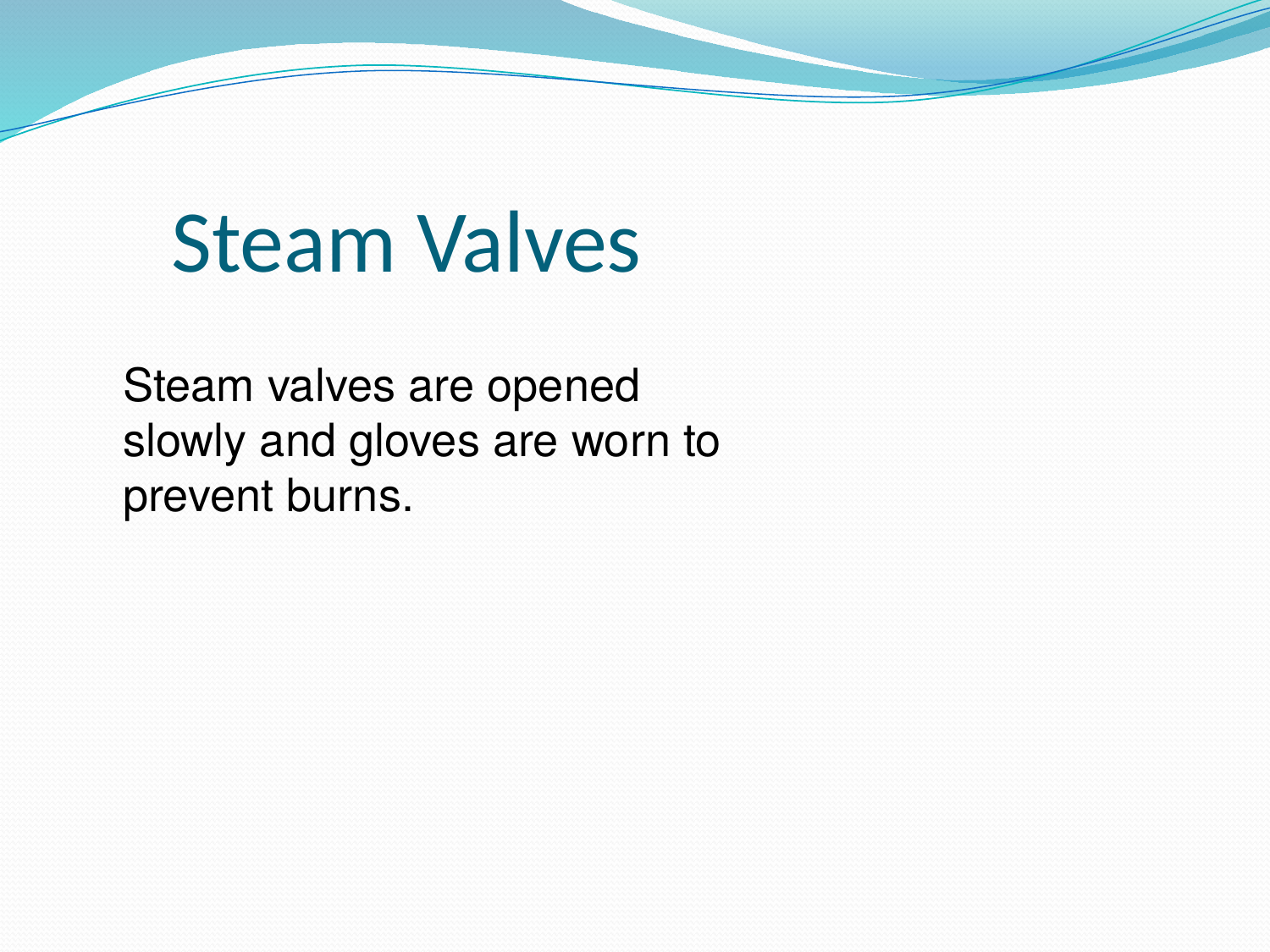

# Steam Valves
Steam valves are opened slowly and gloves are worn to prevent burns.